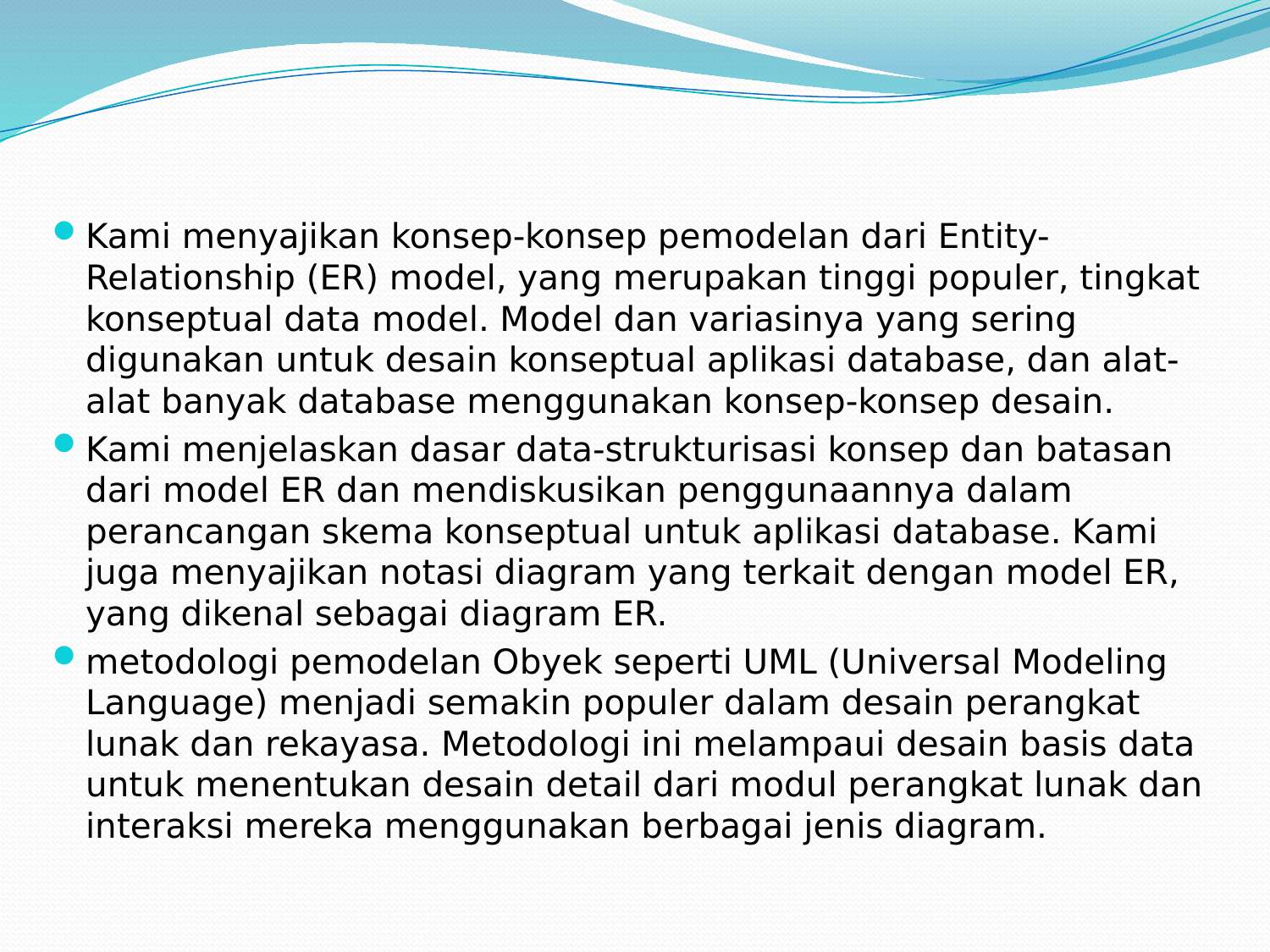

#
Kami menyajikan konsep-konsep pemodelan dari Entity-Relationship (ER) model, yang merupakan tinggi populer, tingkat konseptual data model. Model dan variasinya yang sering digunakan untuk desain konseptual aplikasi database, dan alat-alat banyak database menggunakan konsep-konsep desain.
Kami menjelaskan dasar data-strukturisasi konsep dan batasan dari model ER dan mendiskusikan penggunaannya dalam perancangan skema konseptual untuk aplikasi database. Kami juga menyajikan notasi diagram yang terkait dengan model ER, yang dikenal sebagai diagram ER.
metodologi pemodelan Obyek seperti UML (Universal Modeling Language) menjadi semakin populer dalam desain perangkat lunak dan rekayasa. Metodologi ini melampaui desain basis data untuk menentukan desain detail dari modul perangkat lunak dan interaksi mereka menggunakan berbagai jenis diagram.